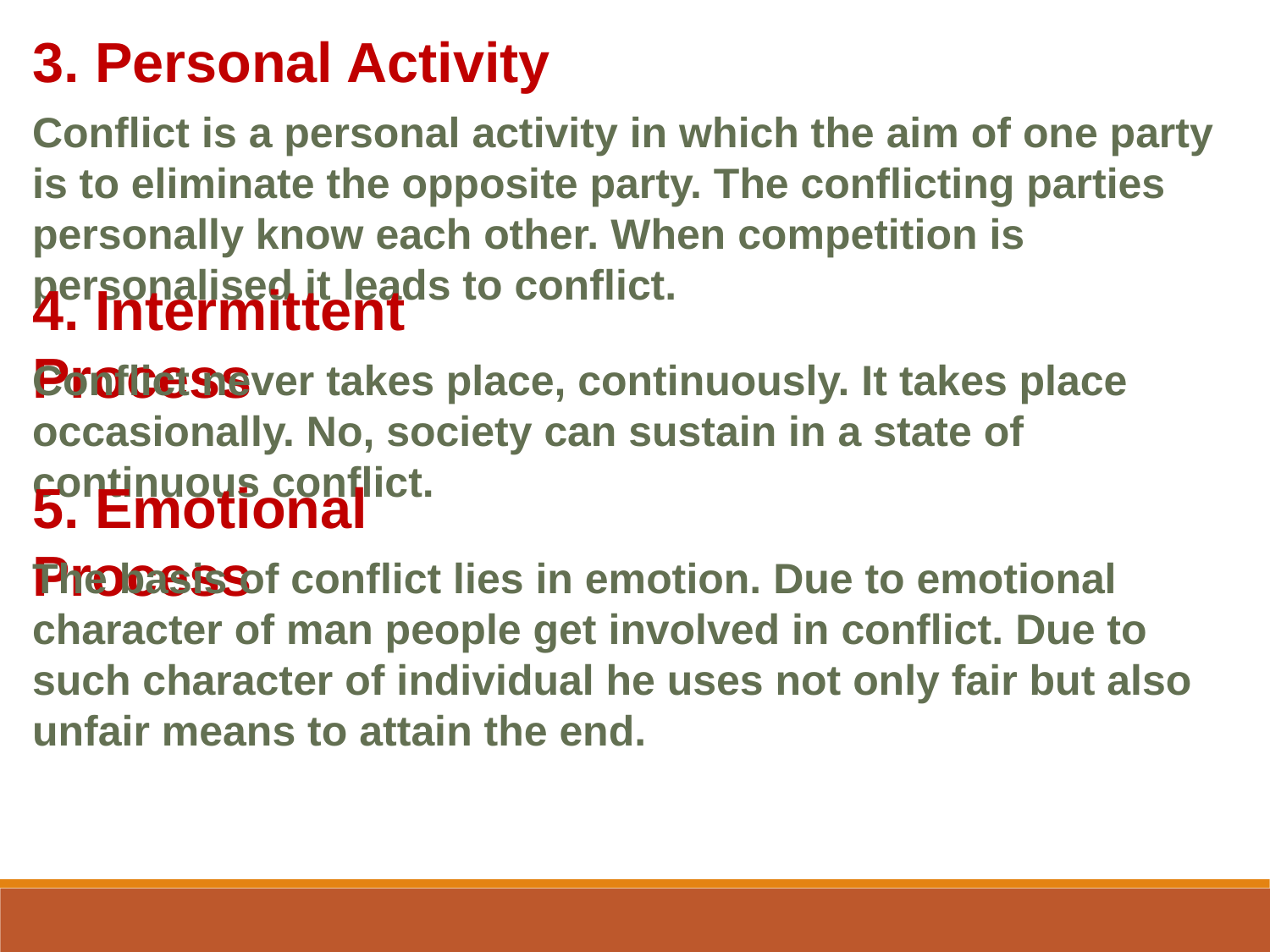

3. Personal Activity
Conflict is a personal activity in which the aim of one party is to eliminate the opposite party. The conflicting parties personally know each other. When competition is personalised it leads to conflict.
4. Intermittent Process
Conflict never takes place, continuously. It takes place occasionally. No, society can sustain in a state of continuous conflict.
5. Emotional Process
The basis of conflict lies in emotion. Due to emotional character of man people get involved in conflict. Due to such character of individual he uses not only fair but also unfair means to attain the end.